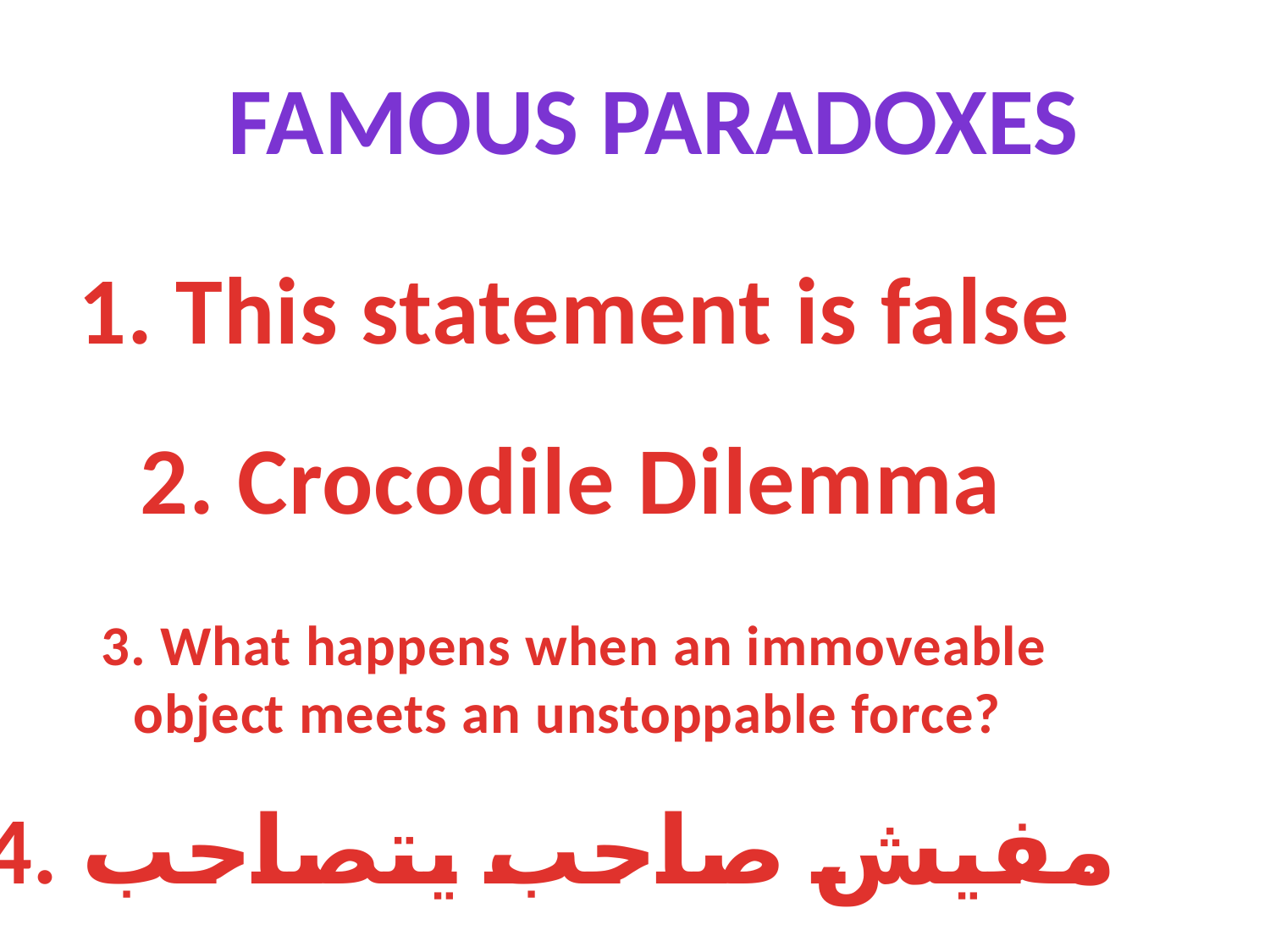

Famous Paradoxes
1. This statement is false
2. Crocodile Dilemma
3. What happens when an immoveable object meets an unstoppable force?
4. مفيش صاحب يتصاحب